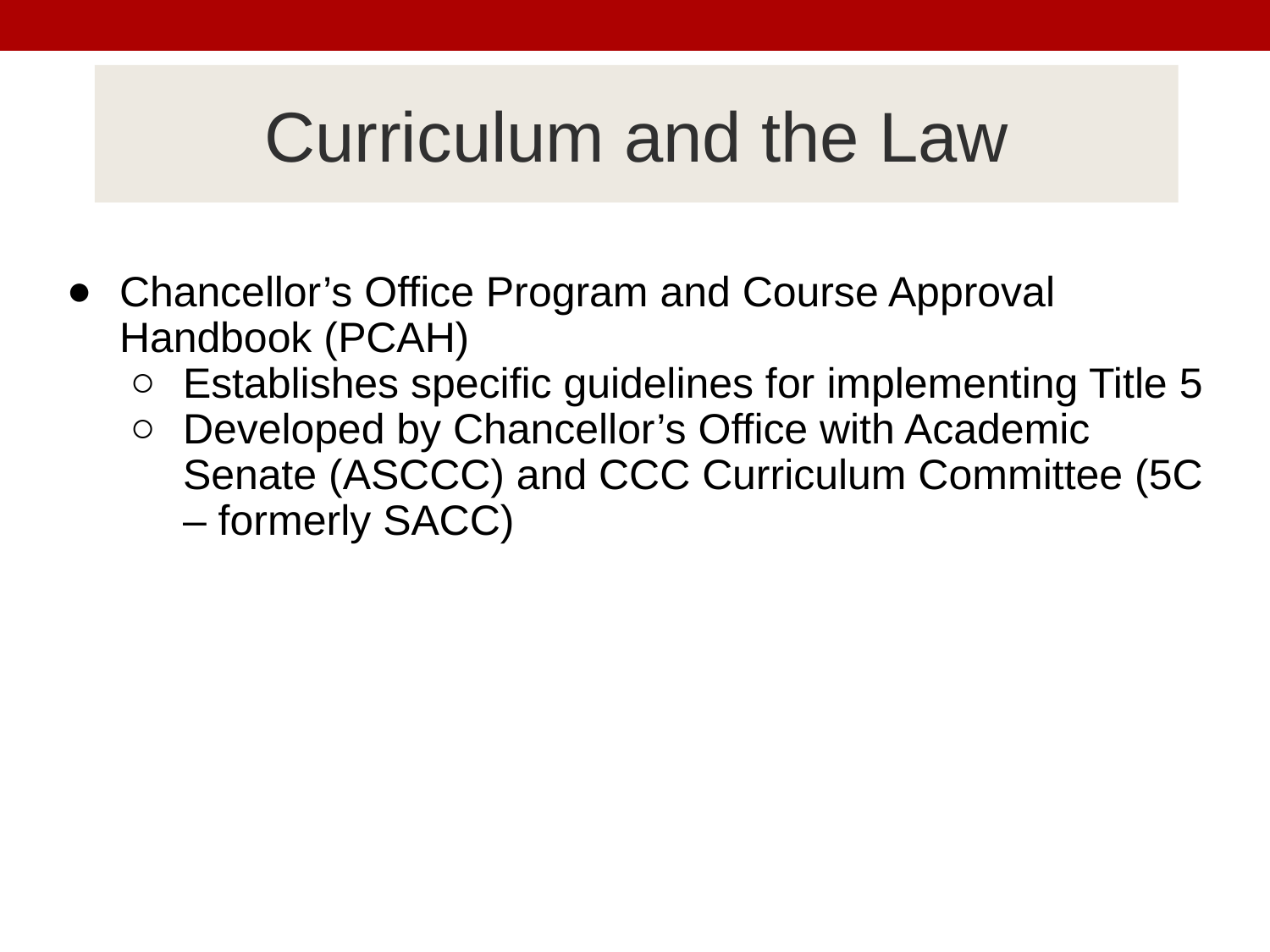

# Curriculum and the Law
Chancellor’s Office Program and Course Approval Handbook (PCAH)
Establishes specific guidelines for implementing Title 5
Developed by Chancellor’s Office with Academic Senate (ASCCC) and CCC Curriculum Committee (5C – formerly SACC)